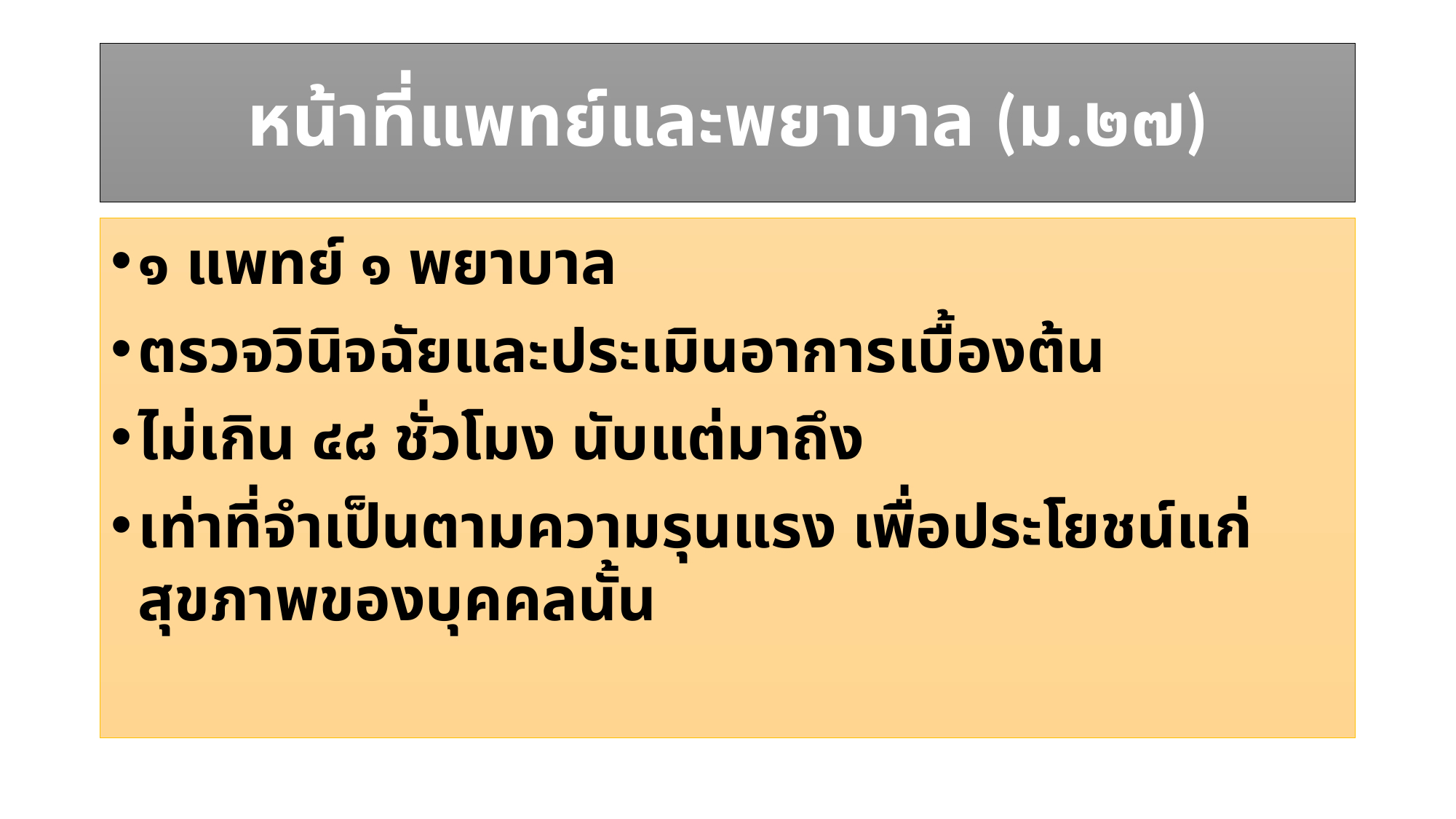

# หน้าที่แพทย์และพยาบาล (ม.๒๗)
๑ แพทย์ ๑ พยาบาล
ตรวจวินิจฉัยและประเมินอาการเบื้องต้น
ไม่เกิน ๔๘ ชั่วโมง นับแต่มาถึง
เท่าที่จำเป็นตามความรุนแรง เพื่อประโยชน์แก่สุขภาพของบุคคลนั้น